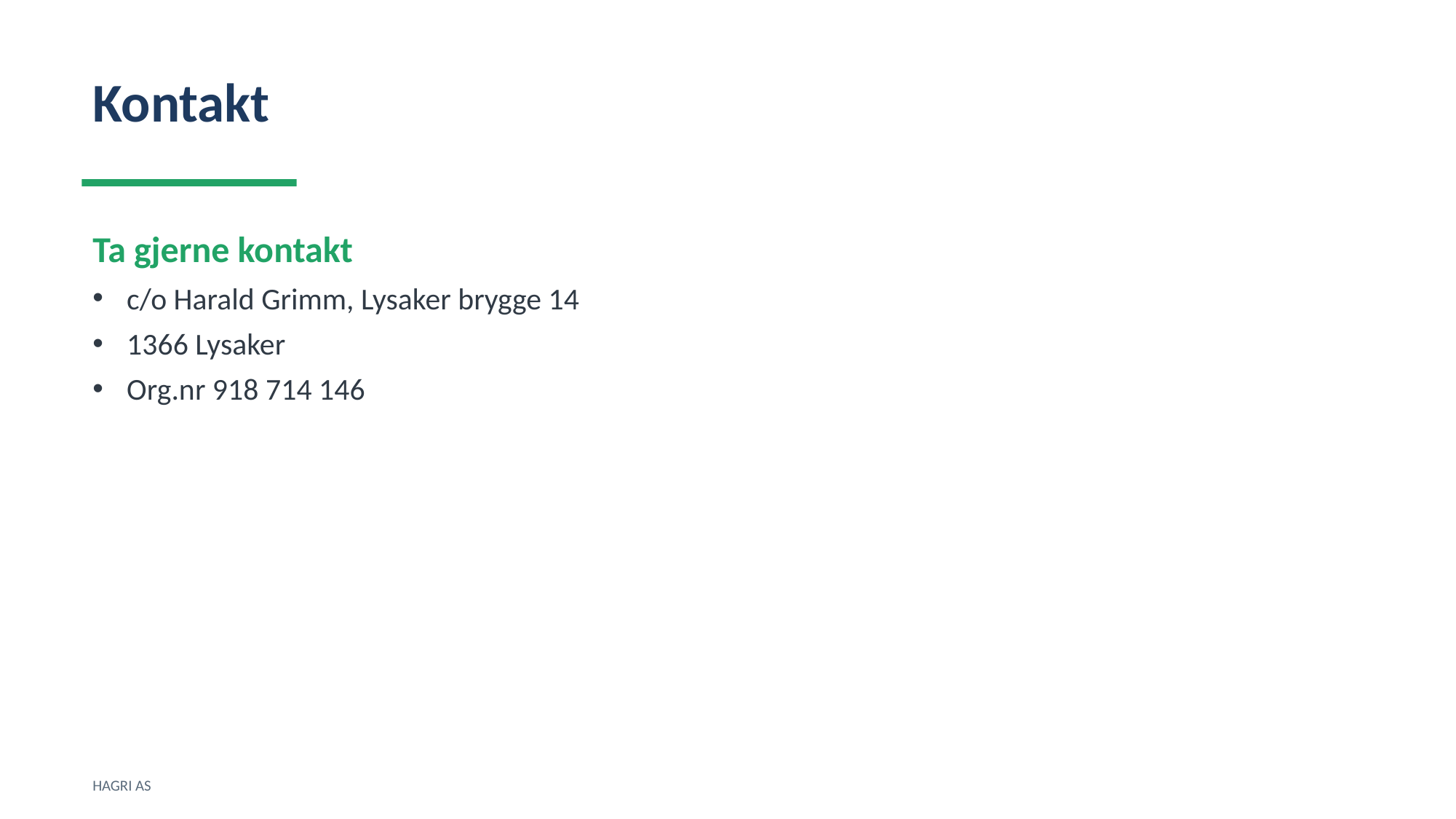

Kontakt

Ta gjerne kontakt
c/o Harald Grimm, Lysaker brygge 14
1366 Lysaker
Org.nr 918 714 146
HAGRI AS